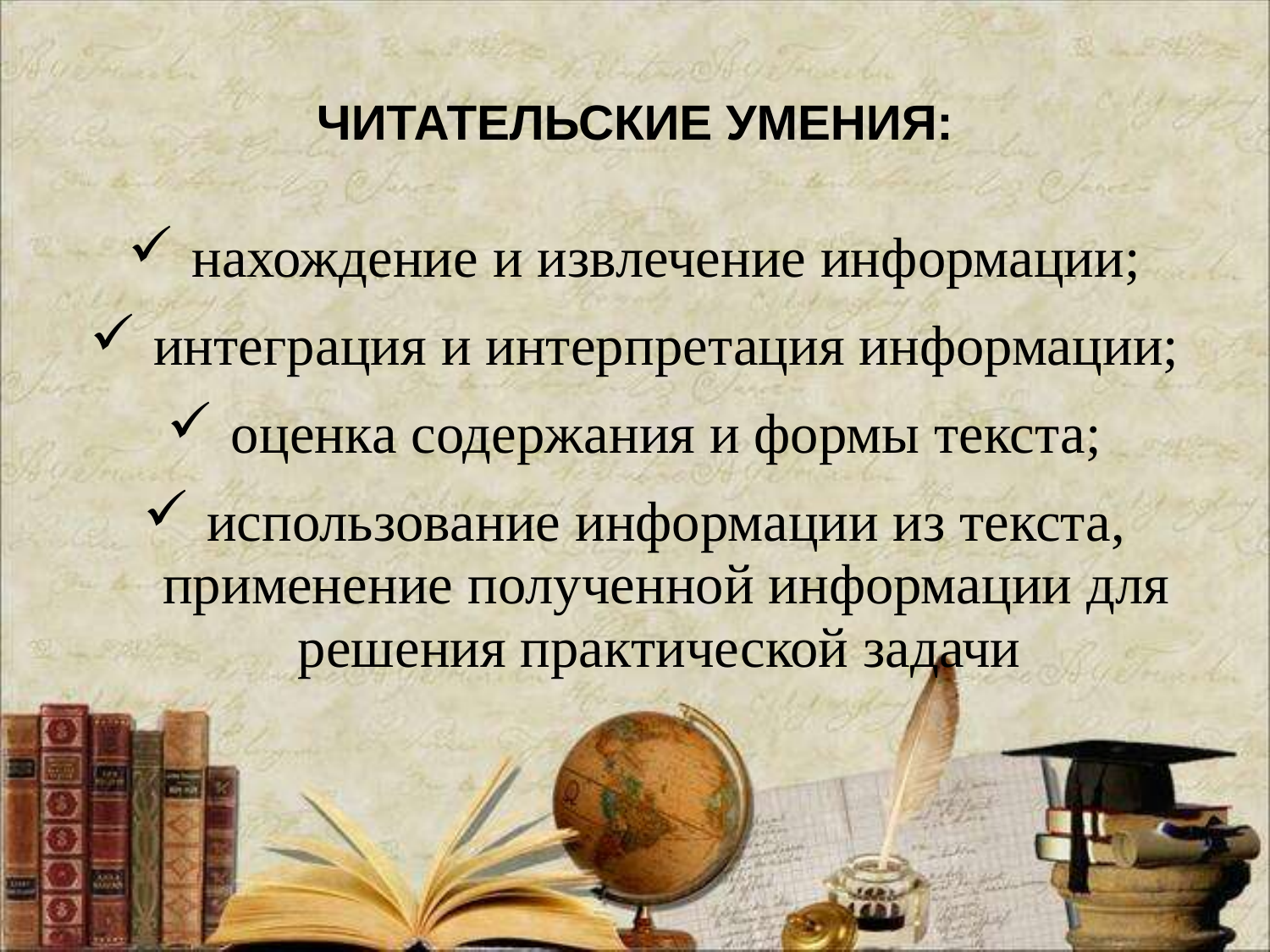

# ЧИТАТЕЛЬСКИЕ УМЕНИЯ:
нахождение и извлечение информации;
интеграция и интерпретация информации;
оценка содержания и формы текста;
использование информации из текста, применение полученной информации для решения практической задачи